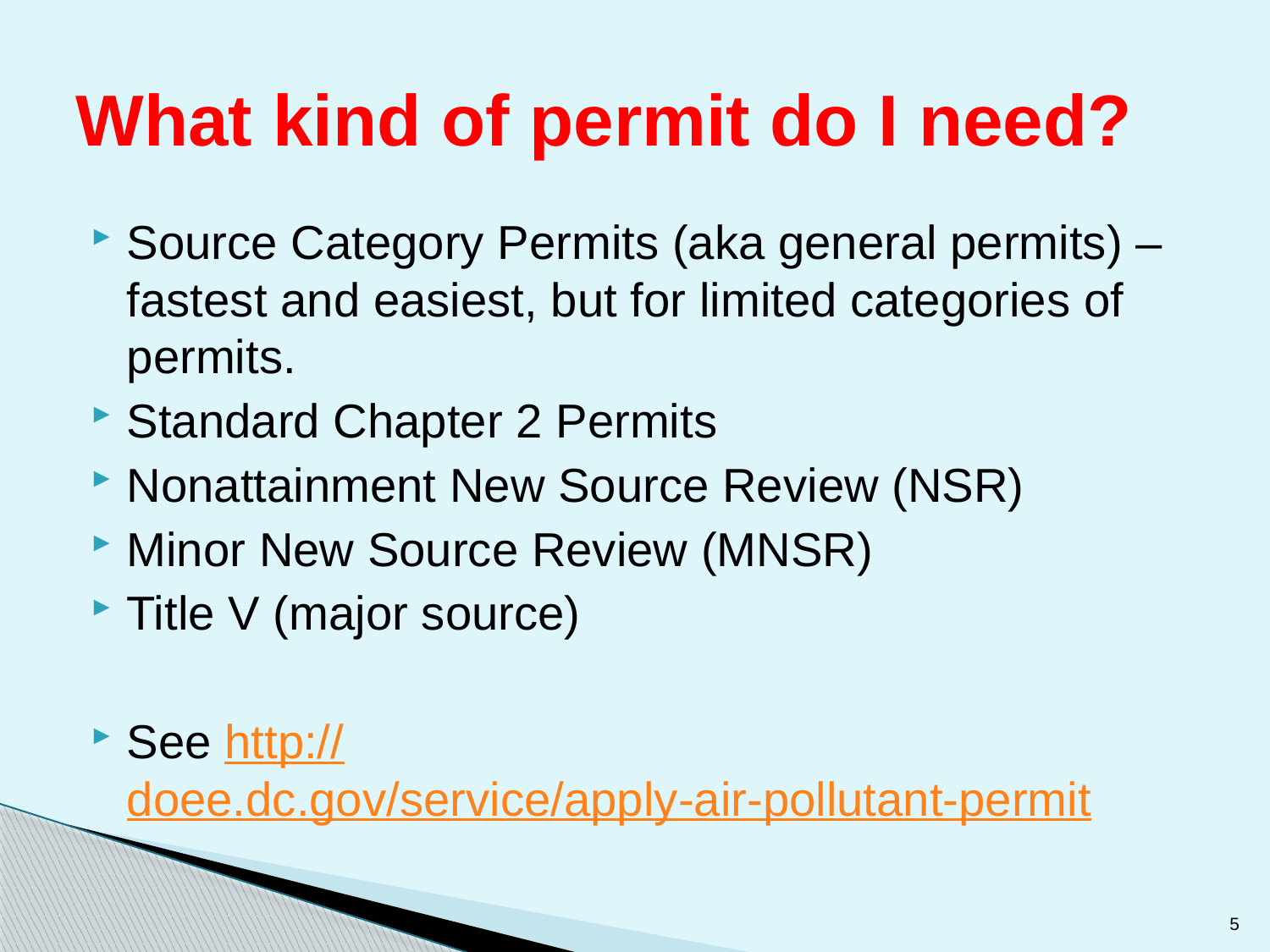

# What kind of permit do I need?
Source Category Permits (aka general permits) – fastest and easiest, but for limited categories of permits.
Standard Chapter 2 Permits
Nonattainment New Source Review (NSR)
Minor New Source Review (MNSR)
Title V (major source)

See http://doee.dc.gov/service/apply-air-pollutant-permit
5